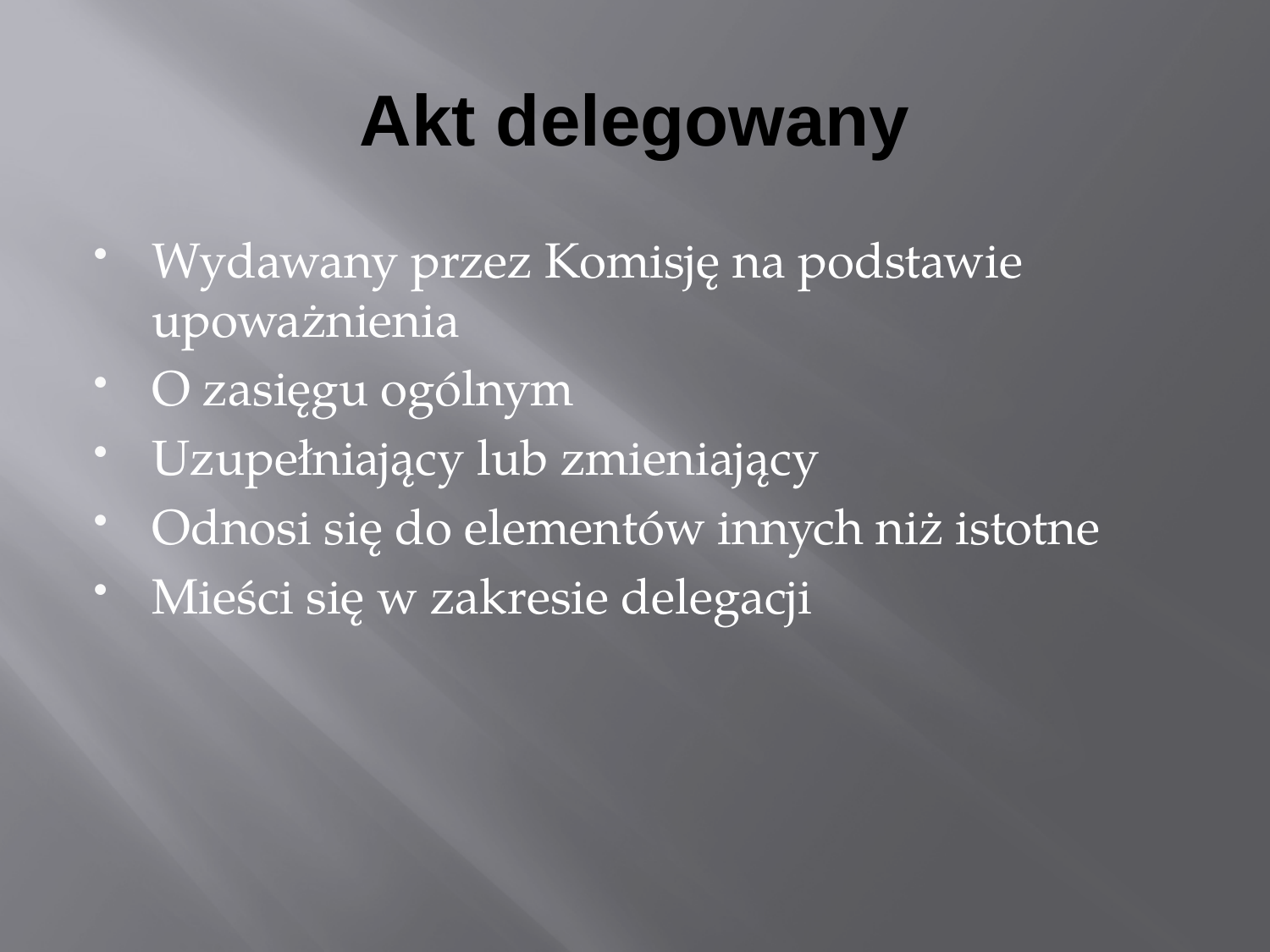

# Akt delegowany
Wydawany przez Komisję na podstawie upoważnienia
O zasięgu ogólnym
Uzupełniający lub zmieniający
Odnosi się do elementów innych niż istotne
Mieści się w zakresie delegacji